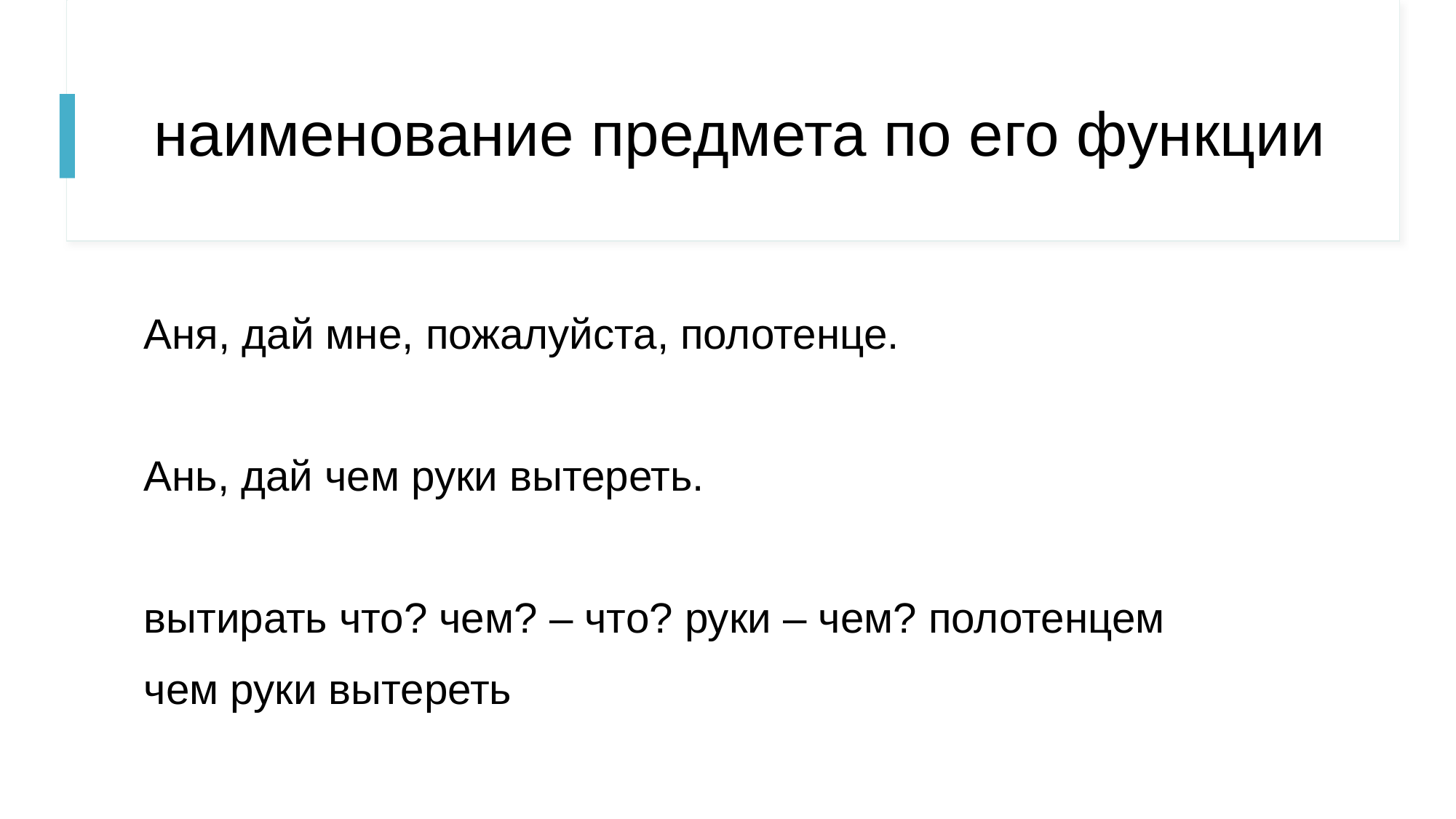

# наименование предмета по его функции
Аня, дай мне, пожалуйста, полотенце.

Ань, дай чем руки вытереть.

вытирать что? чем? – что? руки – чем? полотенцем
чем руки вытереть